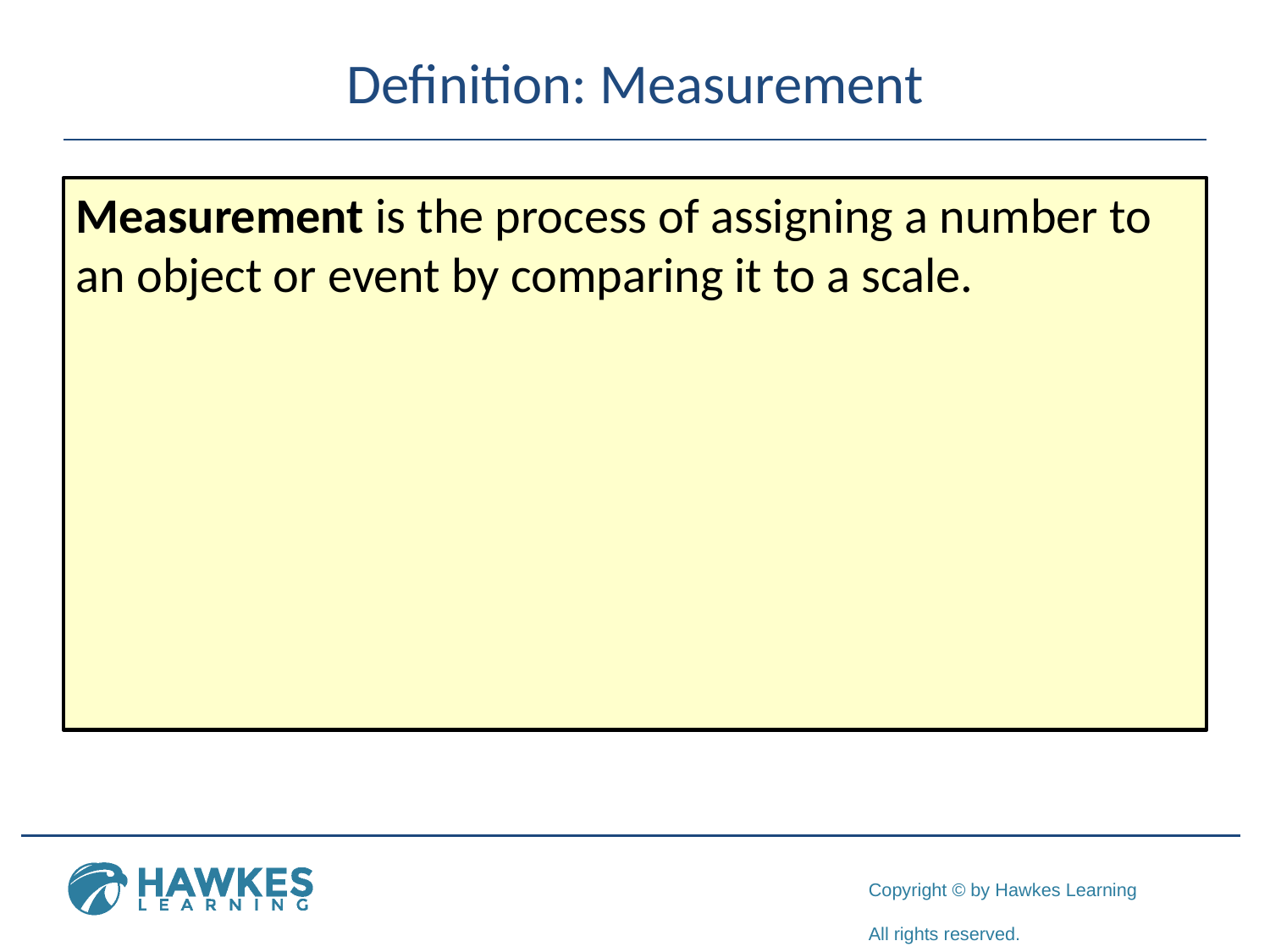

# Definition: Measurement
Measurement is the process of assigning a number to an object or event by comparing it to a scale.